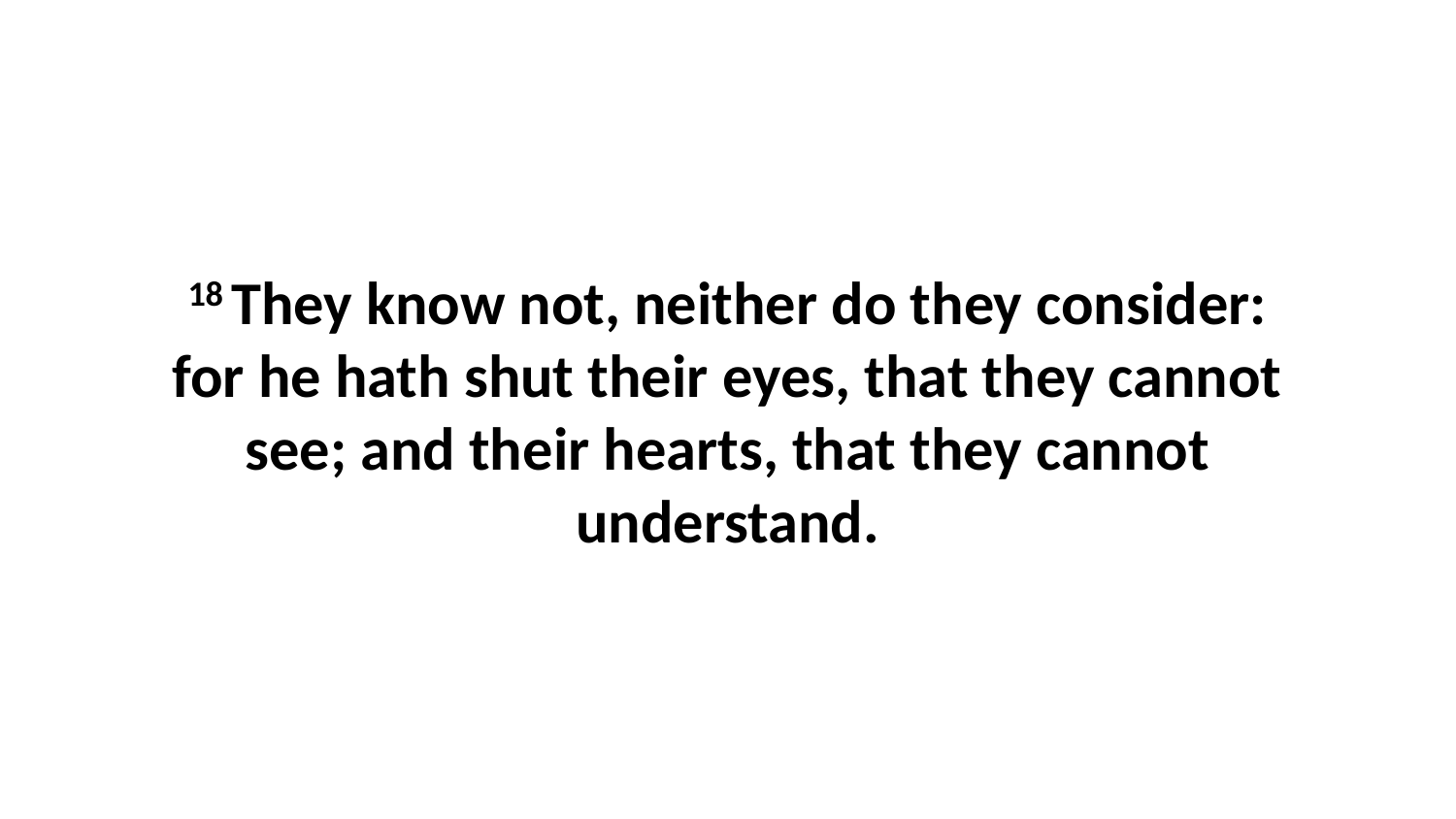

18 They know not, neither do they consider: for he hath shut their eyes, that they cannot see; and their hearts, that they cannot understand.